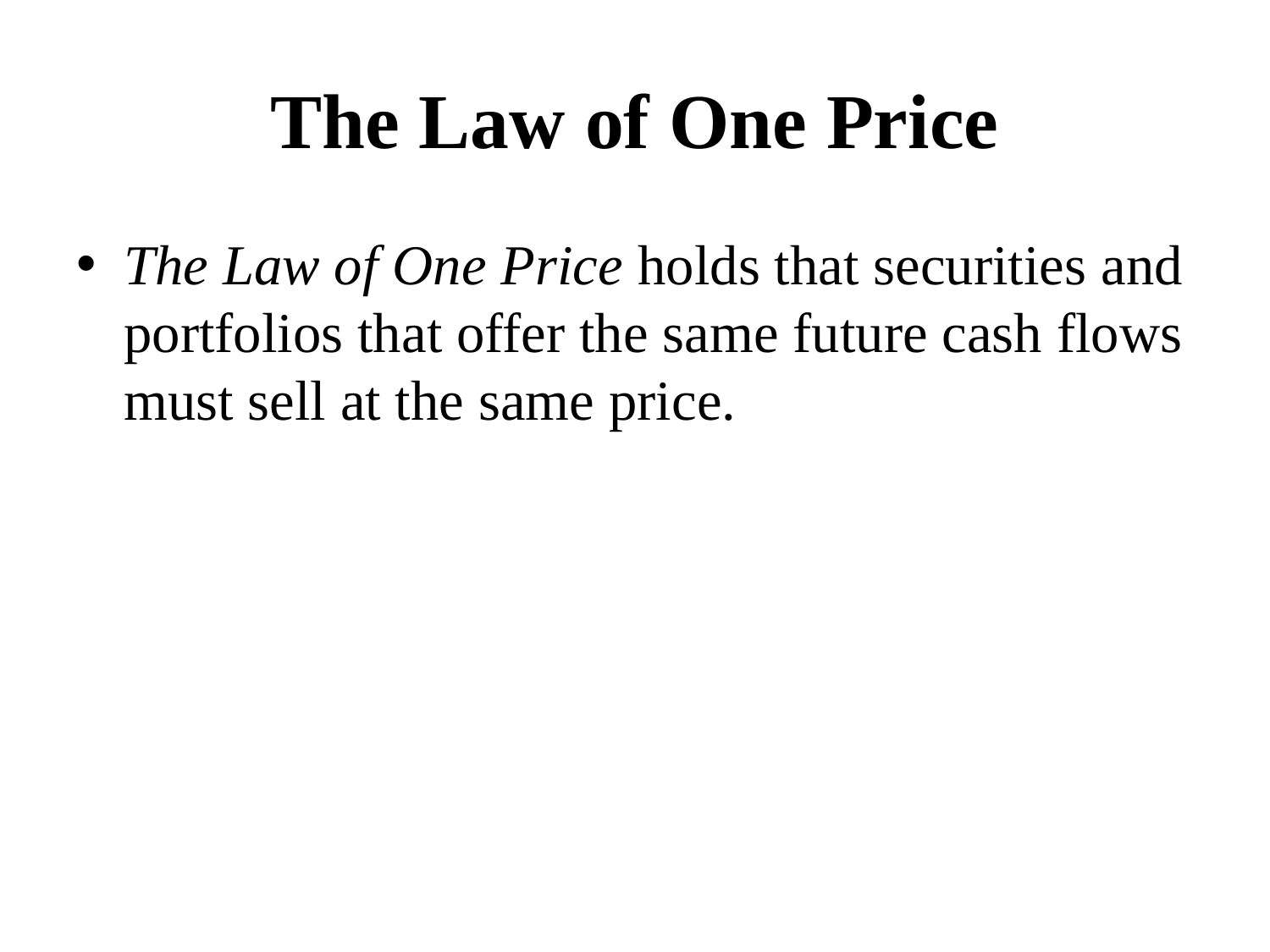

# The Law of One Price
The Law of One Price holds that securities and portfolios that offer the same future cash flows must sell at the same price.